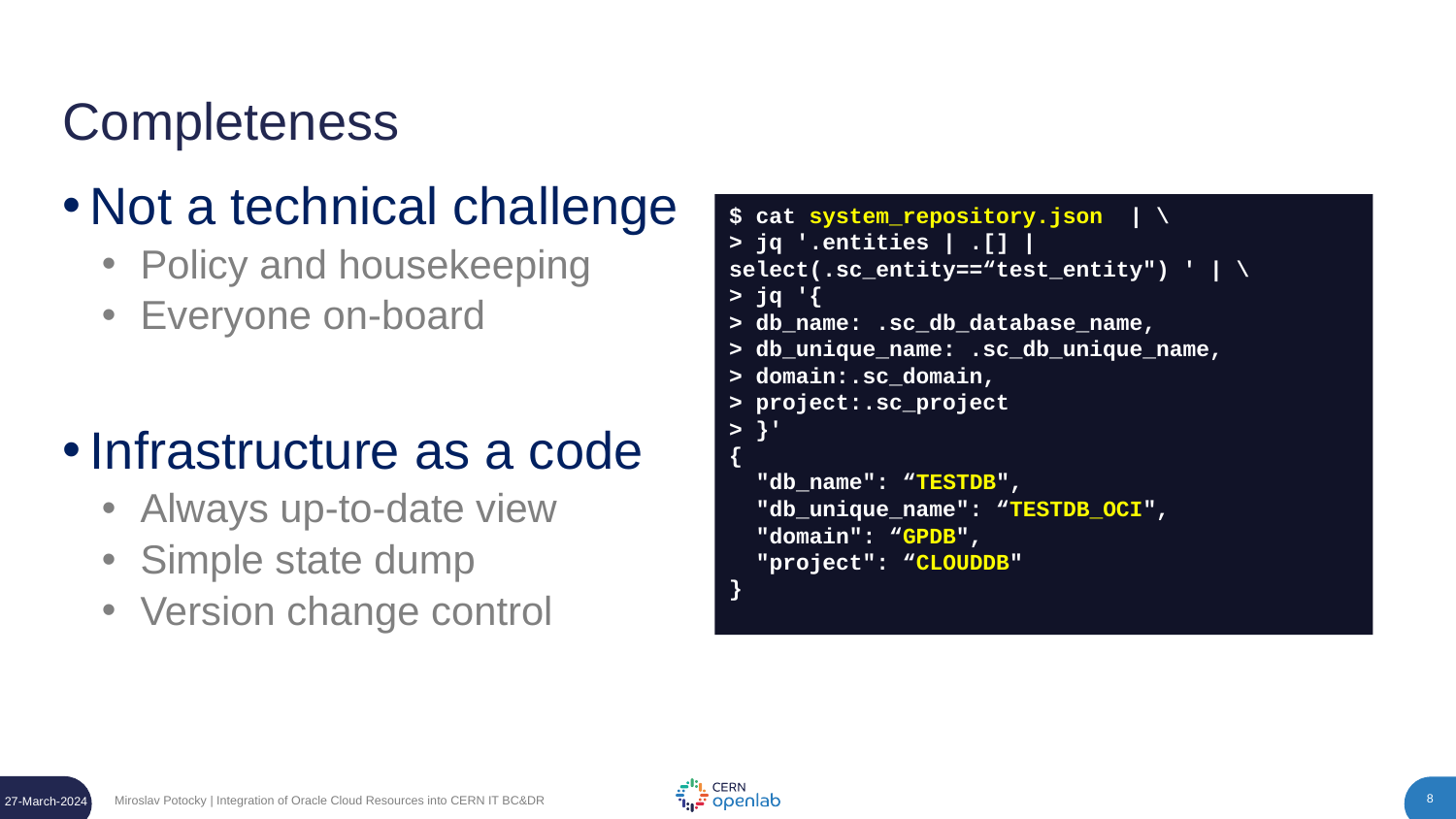

# Completeness
Not a technical challenge
Policy and housekeeping
Everyone on-board

Infrastructure as a code
Always up-to-date view
Simple state dump
Version change control

$ cat system_repository.json  | \
> jq '.entities | .[] | select(.sc_entity==“test_entity") ' | \
> jq '{
> db_name: .sc_db_database_name,
> db_unique_name: .sc_db_unique_name,
> domain:.sc_domain,
> project:.sc_project
> }'
{
  "db_name": “TESTDB",
  "db_unique_name": “TESTDB_OCI",
  "domain": “GPDB",
  "project": “CLOUDDB"
}

Miroslav Potocky | Integration of Oracle Cloud Resources into CERN IT BC&DR
27-March-2024
8